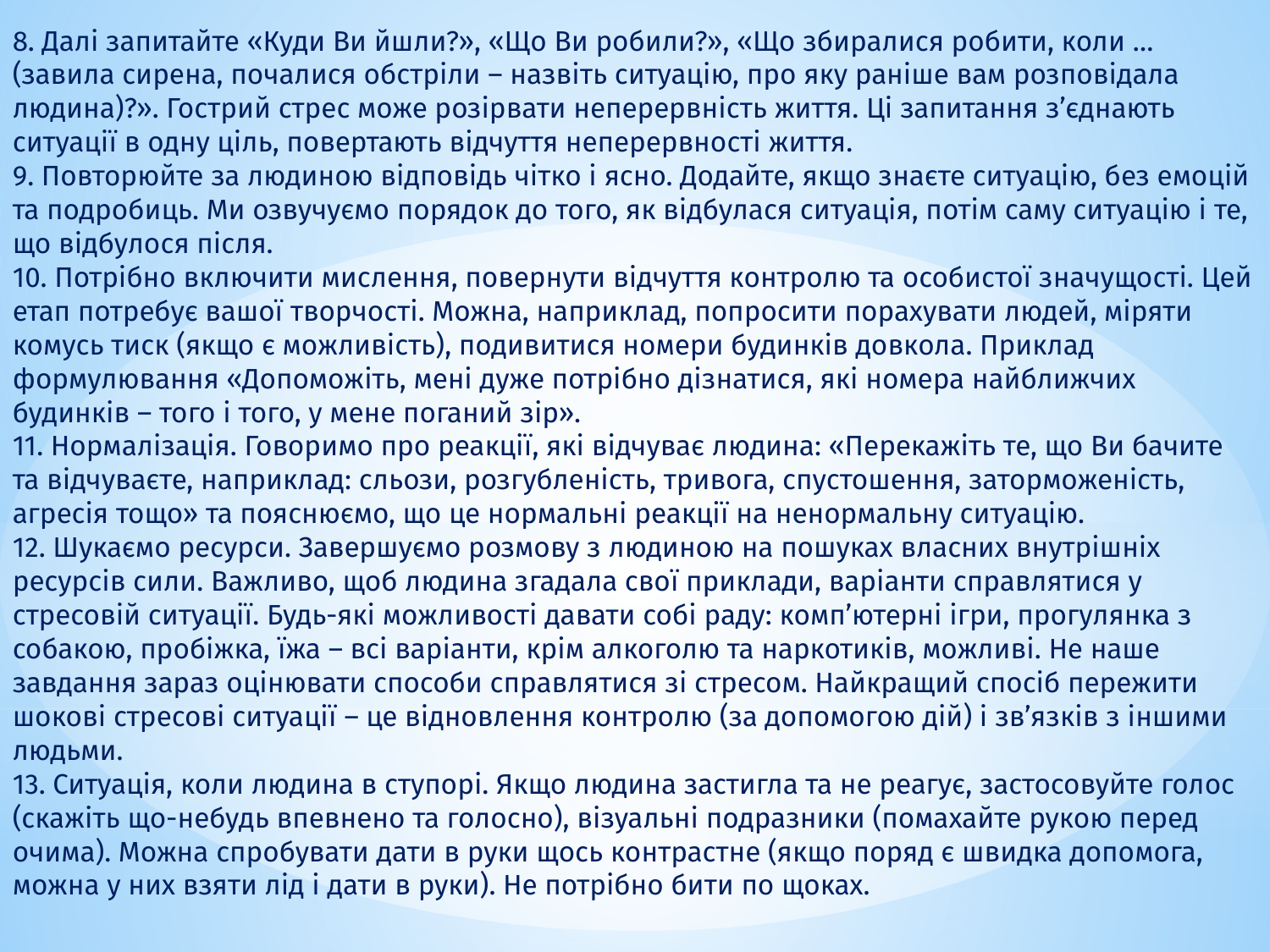

8. Далі запитайте «Куди Ви йшли?», «Що Ви робили?», «Що збиралися робити, коли … (завила сирена, почалися обстріли – назвіть ситуацію, про яку раніше вам розповідала людина)?». Гострий стрес може розірвати неперервність життя. Ці запитання з’єднають ситуації в одну ціль, повертають відчуття неперервності життя.
9. Повторюйте за людиною відповідь чітко і ясно. Додайте, якщо знаєте ситуацію, без емоцій та подробиць. Ми озвучуємо порядок до того, як відбулася ситуація, потім саму ситуацію і те, що відбулося після.
10. Потрібно включити мислення, повернути відчуття контролю та особистої значущості. Цей етап потребує вашої творчості. Можна, наприклад, попросити порахувати людей, міряти комусь тиск (якщо є можливість), подивитися номери будинків довкола. Приклад формулювання «Допоможіть, мені дуже потрібно дізнатися, які номера найближчих будинків – того і того, у мене поганий зір».
11. Нормалізація. Говоримо про реакції, які відчуває людина: «Перекажіть те, що Ви бачите та відчуваєте, наприклад: сльози, розгубленість, тривога, спустошення, заторможеність, агресія тощо» та пояснюємо, що це нормальні реакції на ненормальну ситуацію.
12. Шукаємо ресурси. Завершуємо розмову з людиною на пошуках власних внутрішніх ресурсів сили. Важливо, щоб людина згадала свої приклади, варіанти справлятися у стресовій ситуації. Будь-які можливості давати собі раду: комп’ютерні ігри, прогулянка з собакою, пробіжка, їжа – всі варіанти, крім алкоголю та наркотиків, можливі. Не наше завдання зараз оцінювати способи справлятися зі стресом. Найкращий спосіб пережити шокові стресові ситуації – це відновлення контролю (за допомогою дій) і зв’язків з іншими людьми.
13. Ситуація, коли людина в ступорі. Якщо людина застигла та не реагує, застосовуйте голос (скажіть що-небудь впевнено та голосно), візуальні подразники (помахайте рукою перед очима). Можна спробувати дати в руки щось контрастне (якщо поряд є швидка допомога, можна у них взяти лід і дати в руки). Не потрібно бити по щоках.